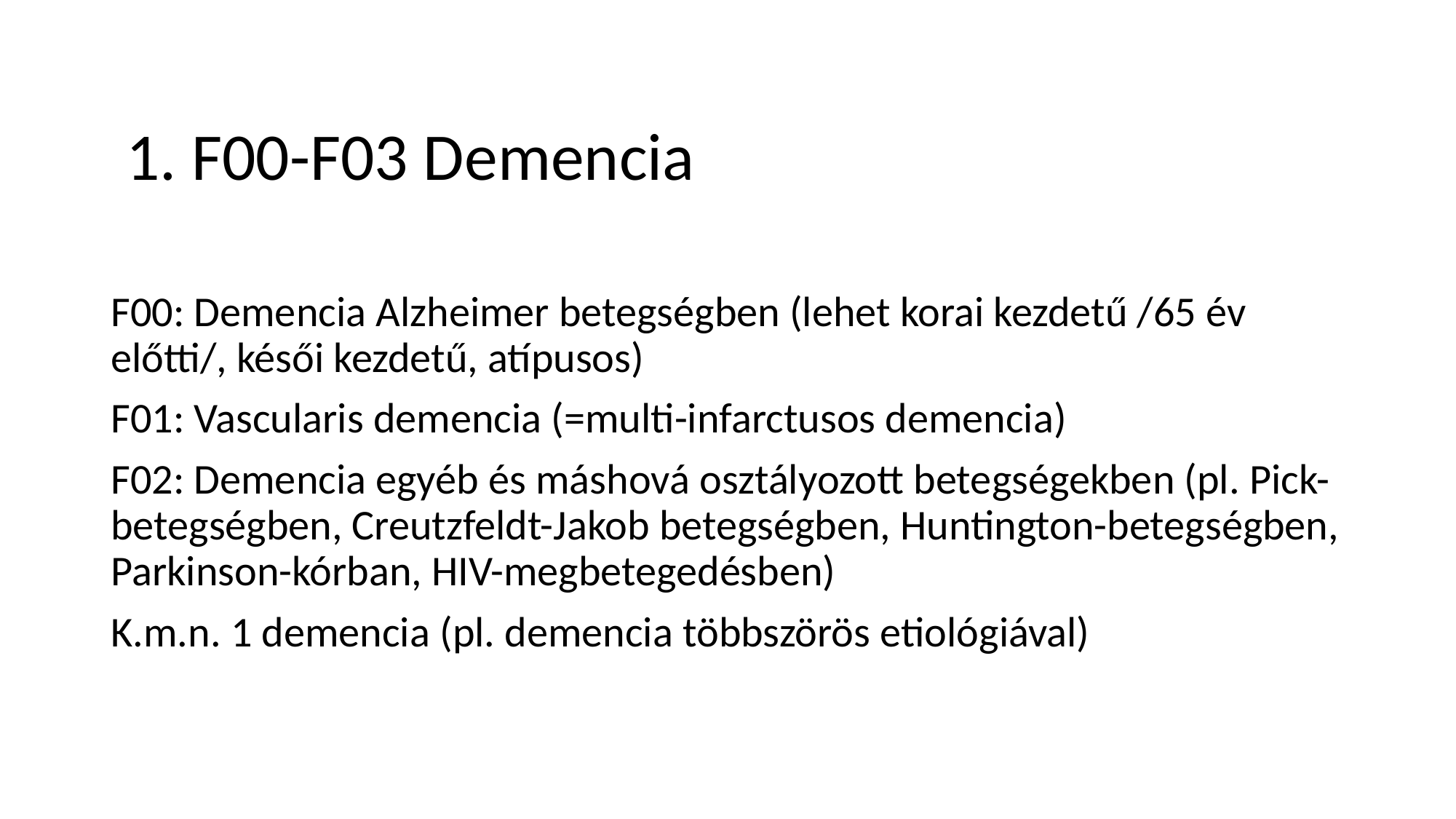

# 1. F00-F03 Demencia

F00: Demencia Alzheimer betegségben (lehet korai kezdetű /65 év előtti/, késői kezdetű, atípusos)
F01: Vascularis demencia (=multi-infarctusos demencia)
F02: Demencia egyéb és máshová osztályozott betegségekben (pl. Pick-betegségben, Creutzfeldt-Jakob betegségben, Huntington-betegségben, Parkinson-kórban, HIV-megbetegedésben)
K.m.n. 1 demencia (pl. demencia többszörös etiológiával)